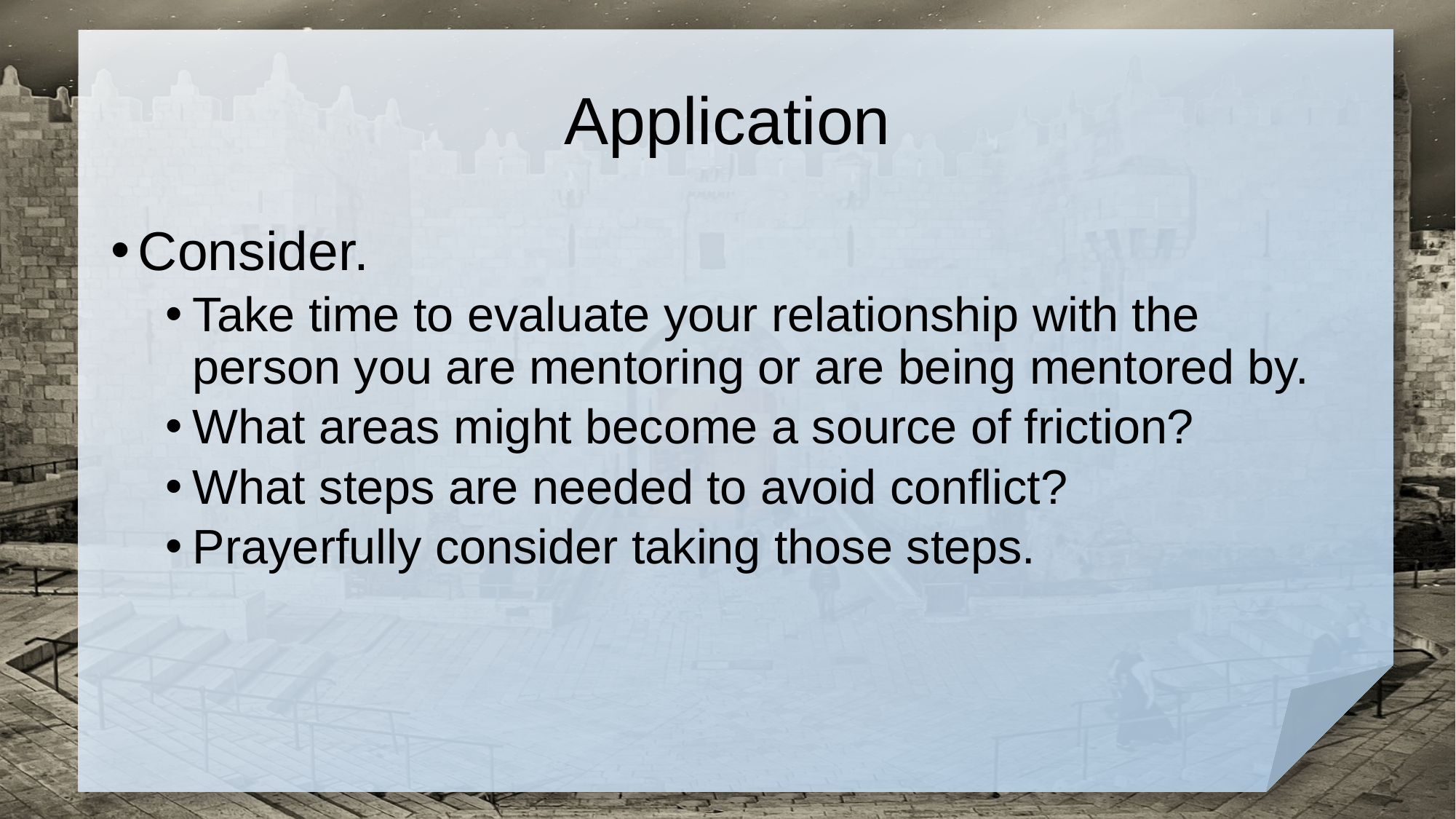

# Application
Consider.
Take time to evaluate your relationship with the person you are mentoring or are being mentored by.
What areas might become a source of friction?
What steps are needed to avoid conflict?
Prayerfully consider taking those steps.